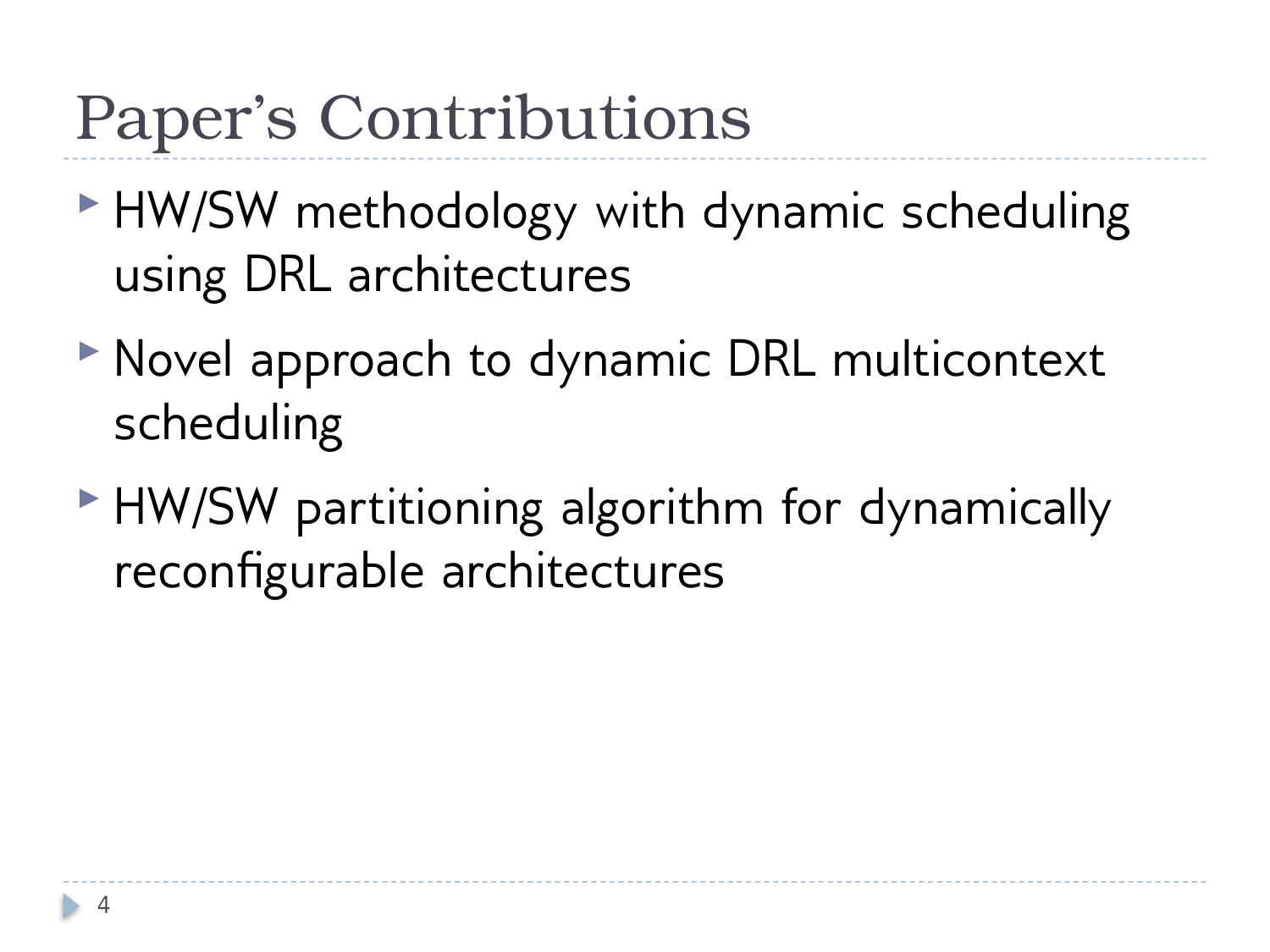

# Paper’s Contributions
HW/SW methodology with dynamic scheduling using DRL architectures
Novel approach to dynamic DRL multicontext scheduling
HW/SW partitioning algorithm for dynamically reconfigurable architectures
4